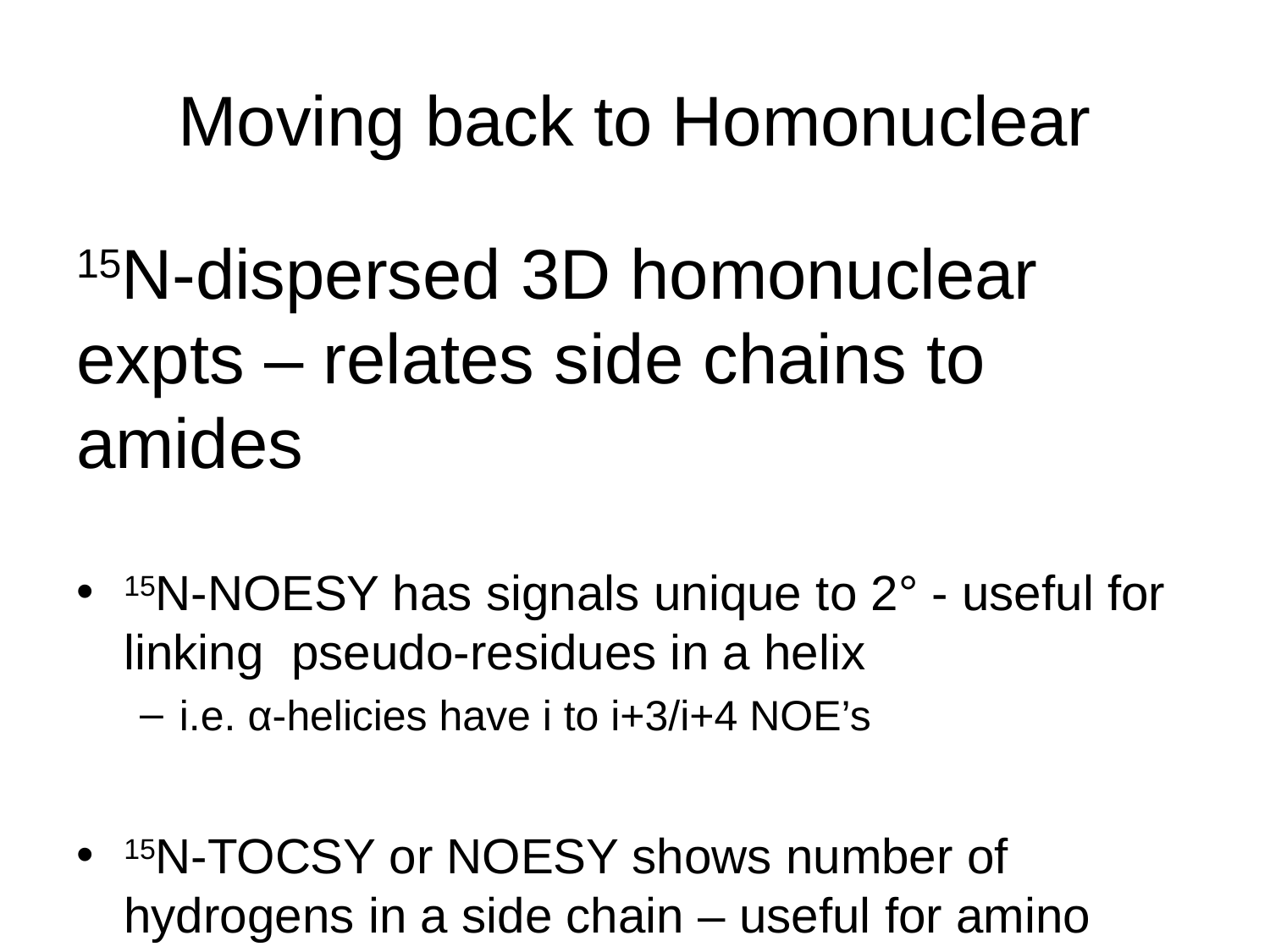

# Moving back to Homonuclear
15N-dispersed 3D homonuclear expts – relates side chains to amides

15N-NOESY has signals unique to 2° - useful for linking  pseudo-residues in a helix
i.e. α-helicies have i to i+3/i+4 NOE’s

15N-TOCSY or NOESY shows number of hydrogens in a side chain – useful for amino acid type identity